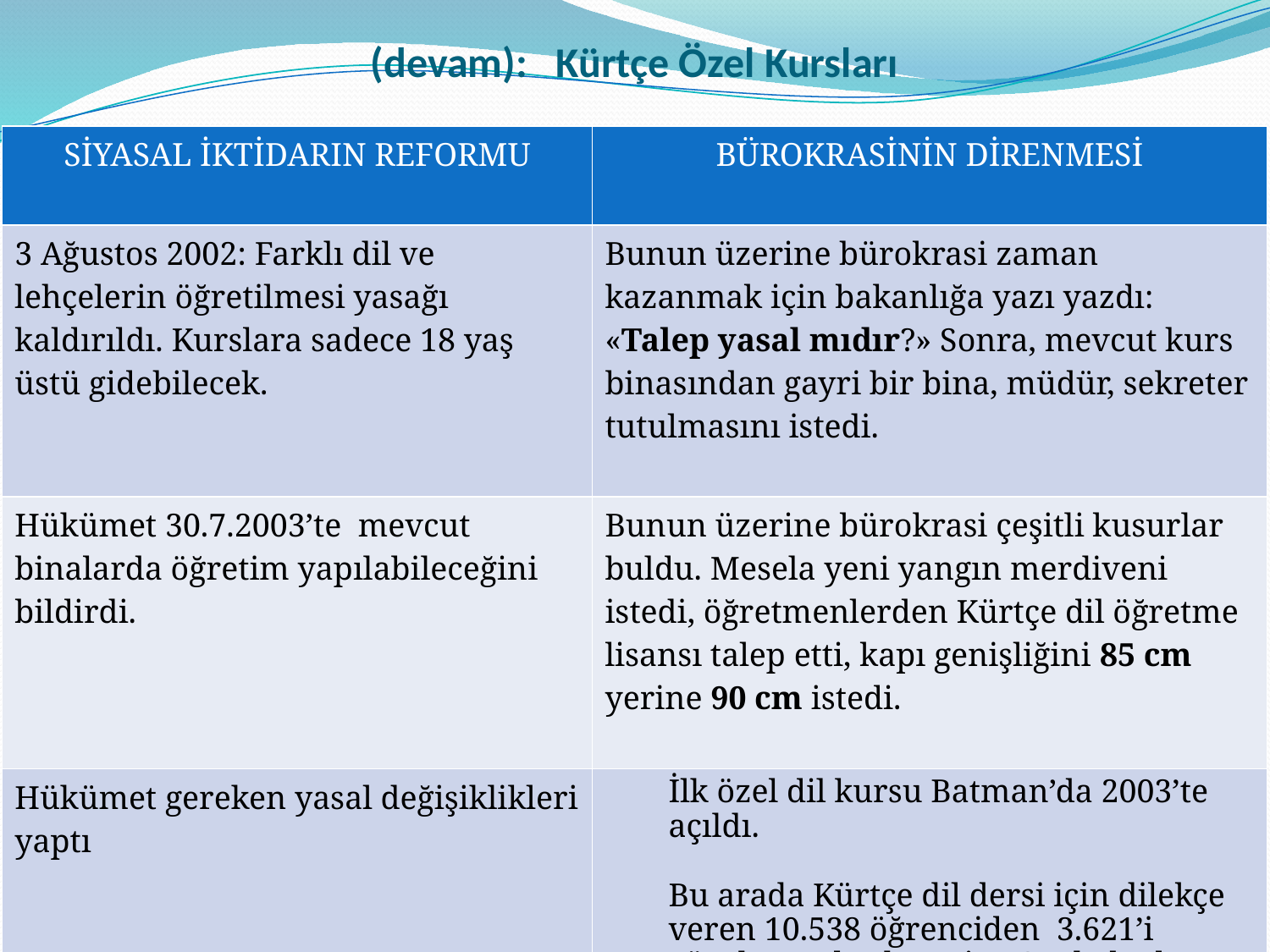

# (devam):   Kürtçe Özel Kursları
| SİYASAL İKTİDARIN REFORMU | BÜROKRASİNİN DİRENMESİ |
| --- | --- |
| 3 Ağustos 2002: Farklı dil ve lehçelerin öğretilmesi yasağı kaldırıldı. Kurslara sadece 18 yaş üstü gidebilecek. | Bunun üzerine bürokrasi zaman kazanmak için bakanlığa yazı yazdı: «Talep yasal mıdır?» Sonra, mevcut kurs binasından gayri bir bina, müdür, sekreter tutulmasını istedi. |
| Hükümet 30.7.2003’te mevcut binalarda öğretim yapılabileceğini bildirdi. | Bunun üzerine bürokrasi çeşitli kusurlar buldu. Mesela yeni yangın merdiveni istedi, öğretmenlerden Kürtçe dil öğretme lisansı talep etti, kapı genişliğini 85 cm yerine 90 cm istedi. |
| Hükümet gereken yasal değişiklikleri yaptı | İlk özel dil kursu Batman’da 2003’te açıldı. Bu arada Kürtçe dil dersi için dilekçe veren 10.538 öğrenciden 3.621’i gözaltına alındı, 15’ine 3 yıla kadar hapis verildi. SONUÇ: Ağustos 2005’te son kurs öğrencisizlikten kapandı. |
28